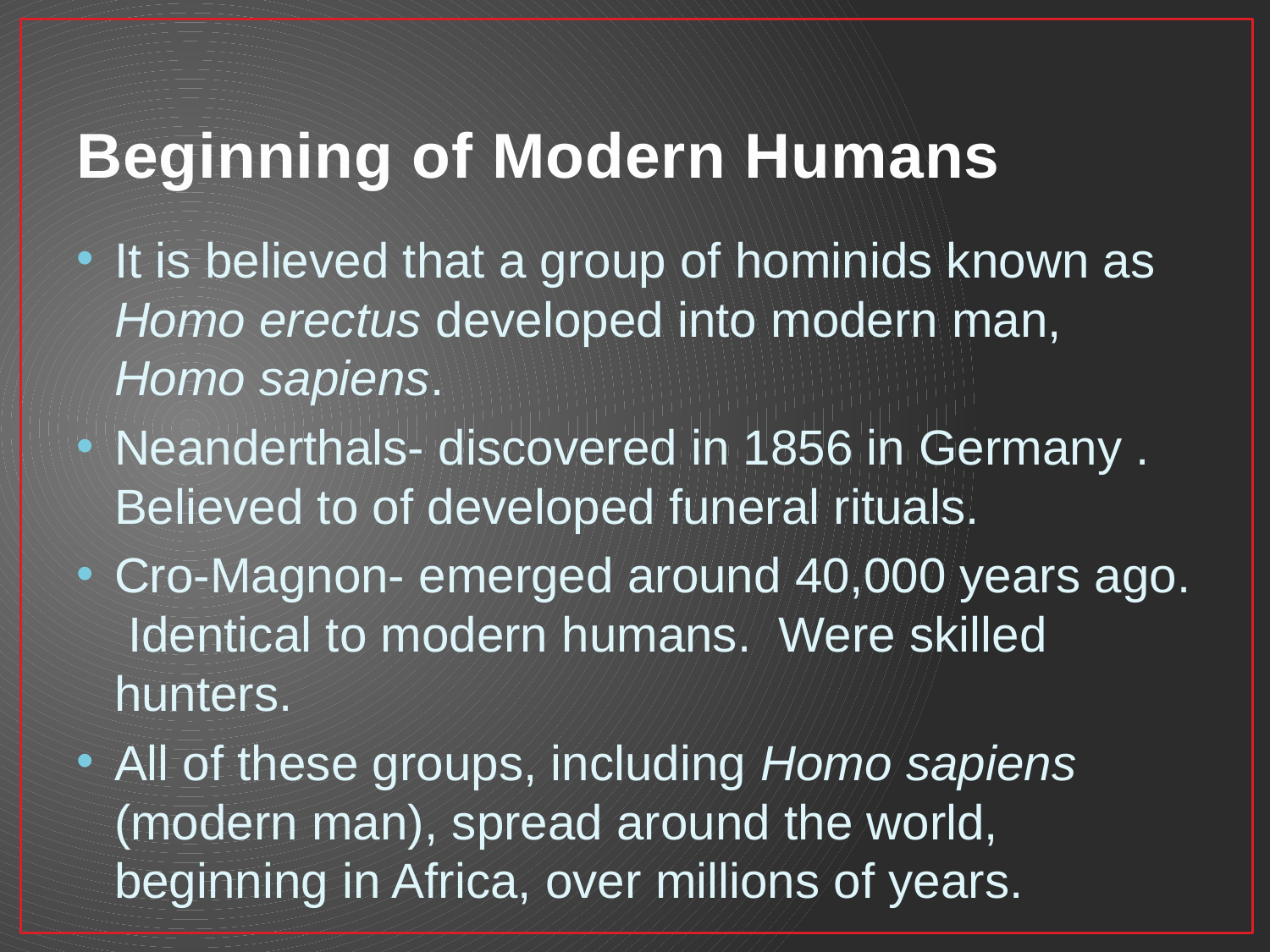

# Beginning of Modern Humans
It is believed that a group of hominids known as Homo erectus developed into modern man, Homo sapiens.
Neanderthals- discovered in 1856 in Germany .  Believed to of developed funeral rituals.
Cro-Magnon- emerged around 40,000 years ago.  Identical to modern humans.  Were skilled hunters.
All of these groups, including Homo sapiens (modern man), spread around the world, beginning in Africa, over millions of years.